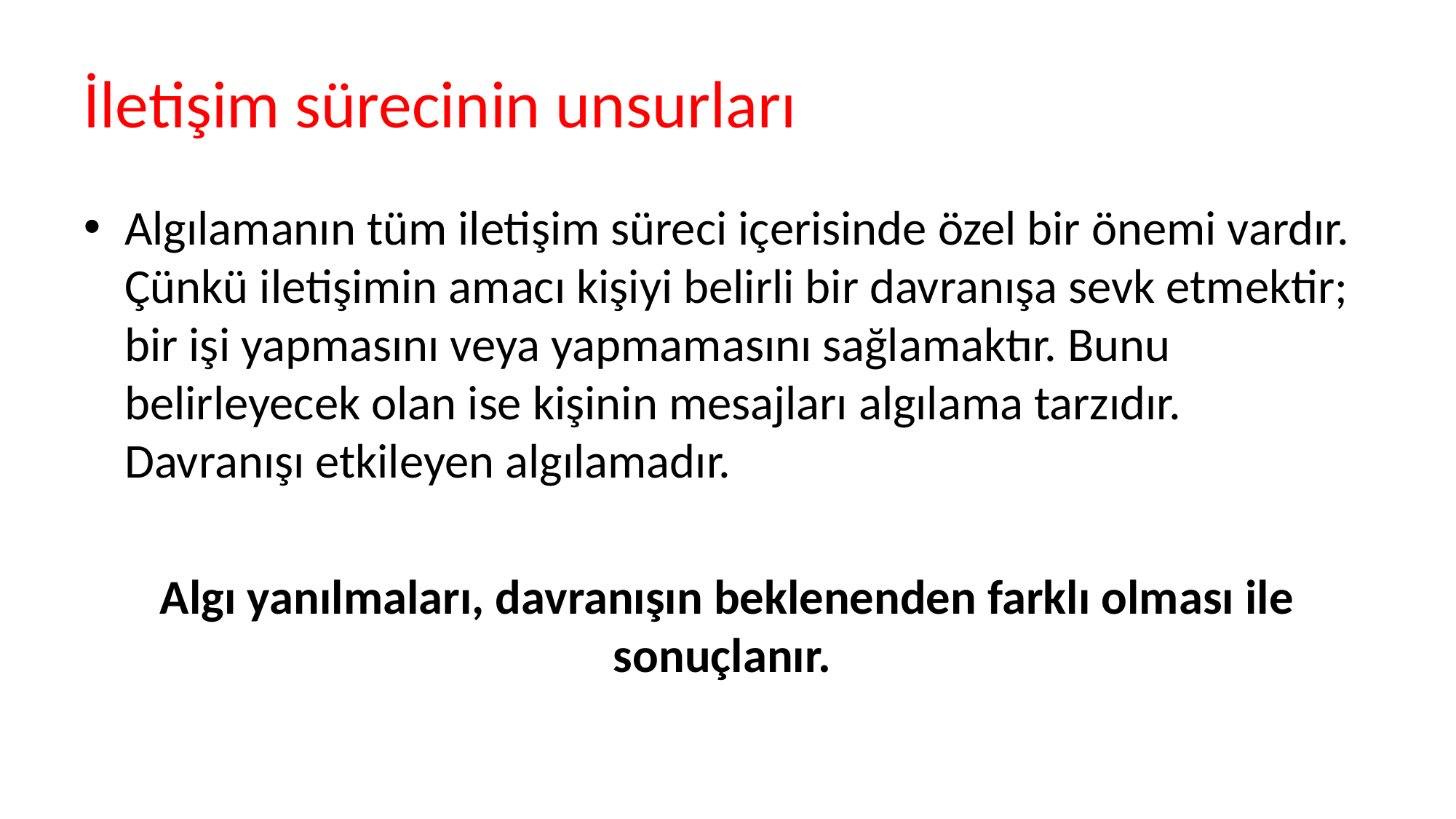

# İletişim sürecinin unsurları
Algılamanın tüm iletişim süreci içerisinde özel bir önemi vardır. Çünkü iletişimin amacı kişiyi belirli bir davranışa sevk etmektir; bir işi yapmasını veya yapmamasını sağlamaktır. Bunu belirleyecek olan ise kişinin mesajları algılama tarzıdır. Davranışı etkileyen algılamadır.

Algı yanılmaları, davranışın beklenenden farklı olması ile sonuçlanır.